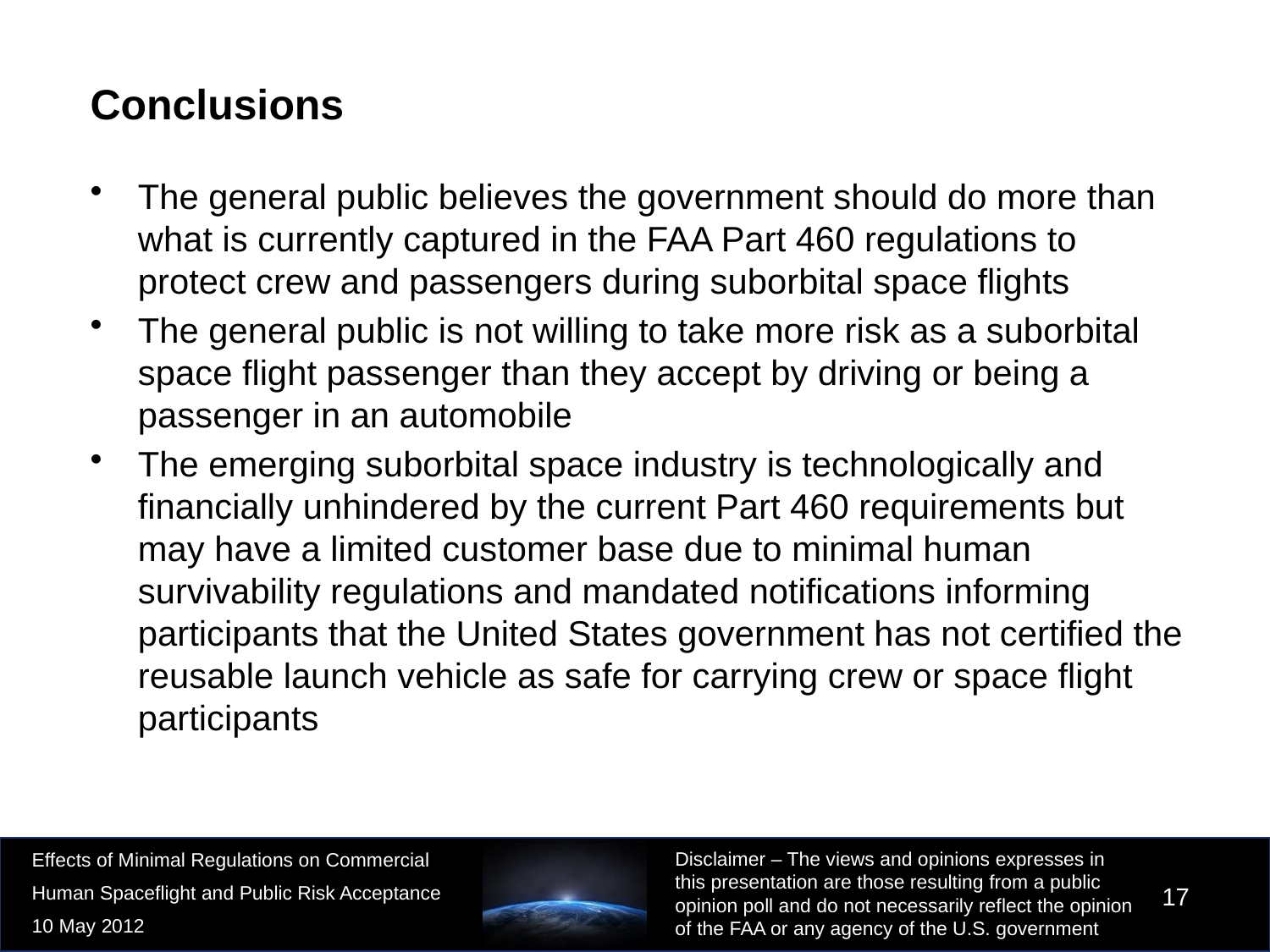

# Conclusions
The general public believes the government should do more than what is currently captured in the FAA Part 460 regulations to protect crew and passengers during suborbital space flights
The general public is not willing to take more risk as a suborbital space flight passenger than they accept by driving or being a passenger in an automobile
The emerging suborbital space industry is technologically and financially unhindered by the current Part 460 requirements but may have a limited customer base due to minimal human survivability regulations and mandated notifications informing participants that the United States government has not certified the reusable launch vehicle as safe for carrying crew or space flight participants